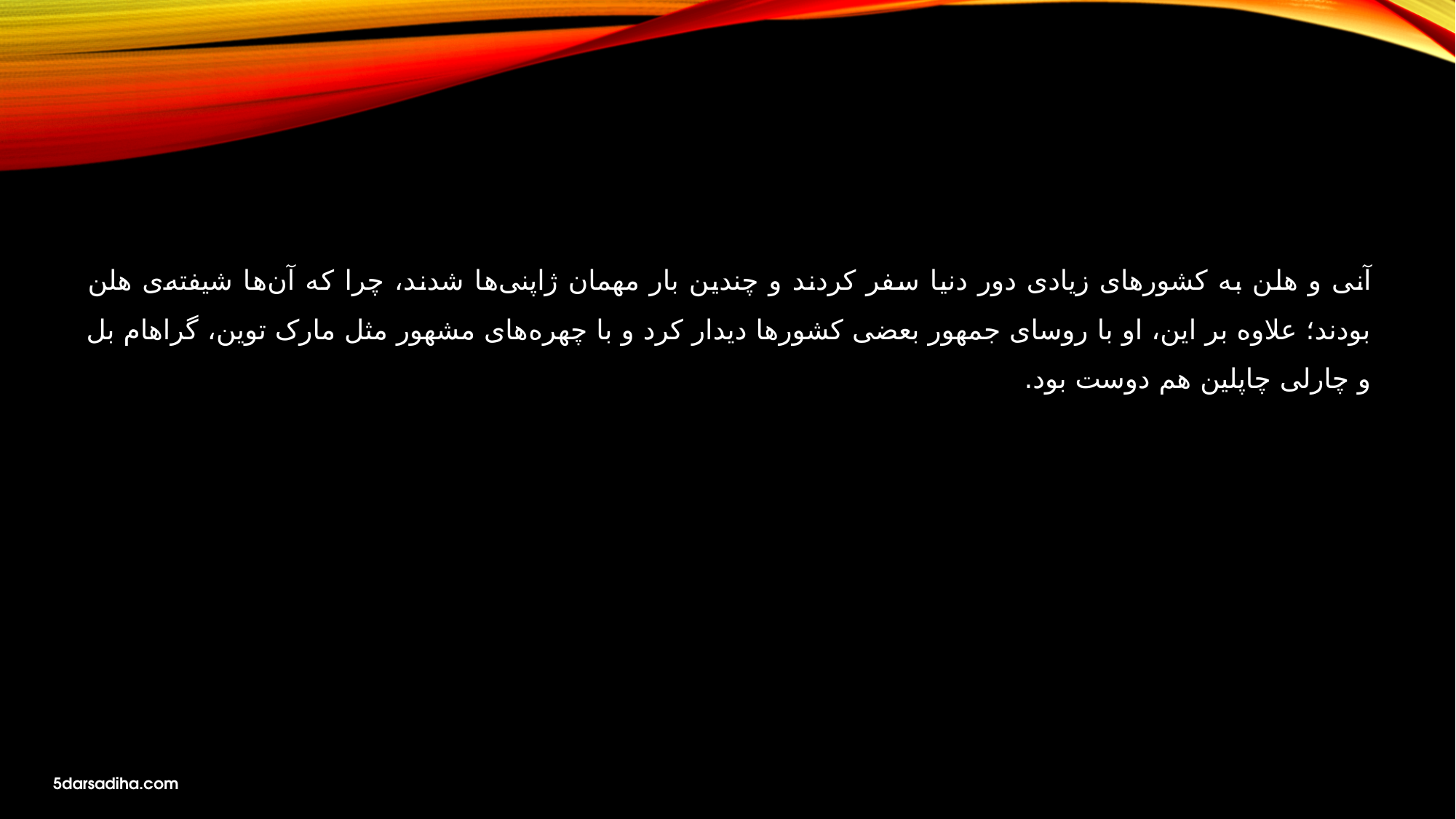

آنی و هلن به کشورهای زیادی دور دنیا سفر کردند و چندین بار مهمان ژاپنی‌ها شدند، چرا که آن‌ها شیفته‌ی هلن بودند؛ علاوه بر این، او با روسای جمهور بعضی کشور‌ها دیدار کرد و با چهره‌های مشهور مثل مارک توین، گراهام بل و چارلی چاپلین هم دوست بود.
5darsadiha.com